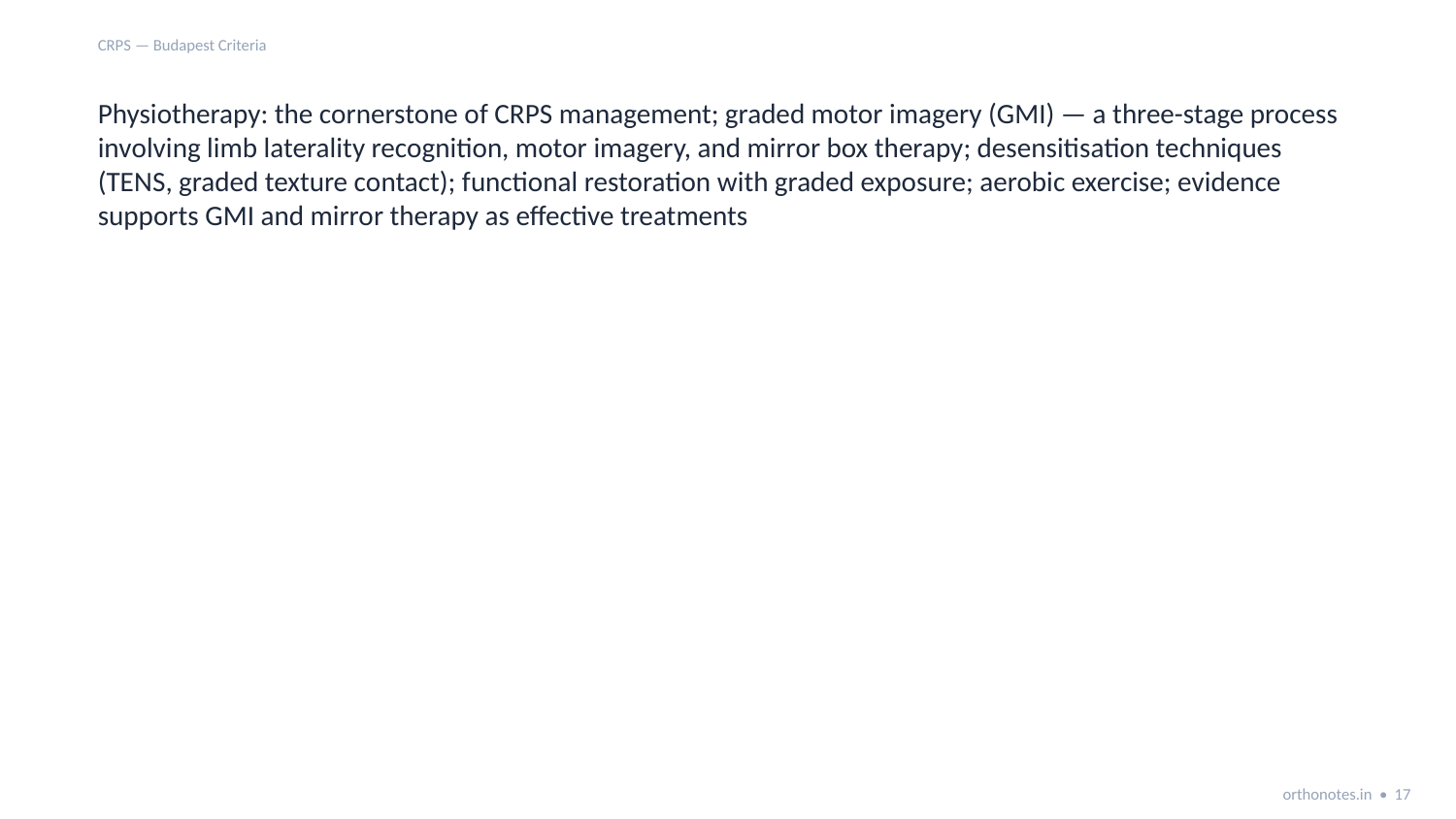

CRPS — Budapest Criteria
Physiotherapy: the cornerstone of CRPS management; graded motor imagery (GMI) — a three-stage process involving limb laterality recognition, motor imagery, and mirror box therapy; desensitisation techniques (TENS, graded texture contact); functional restoration with graded exposure; aerobic exercise; evidence supports GMI and mirror therapy as effective treatments
orthonotes.in  •  17